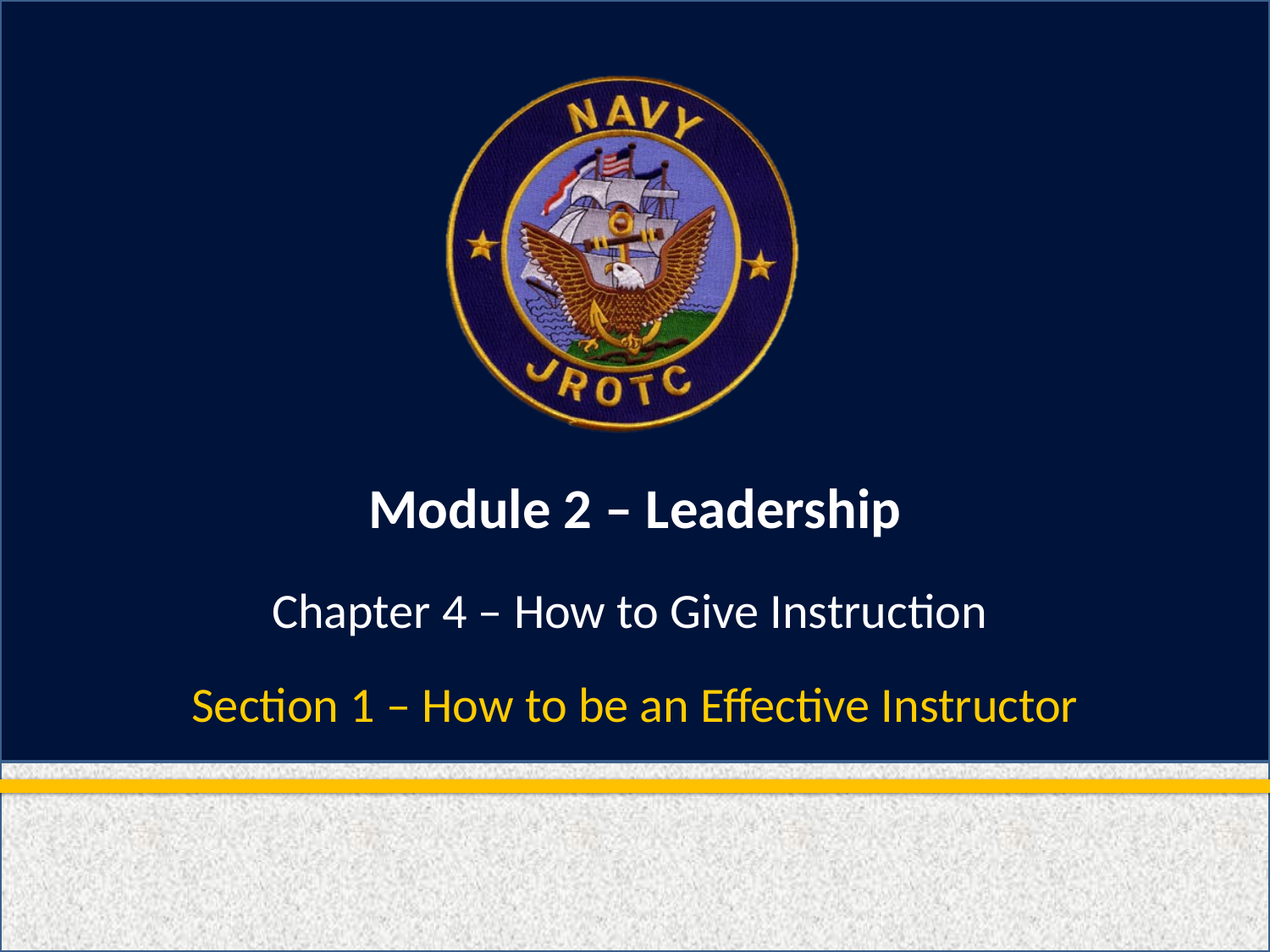

# Module 2 – Leadership
Chapter 4 – How to Give Instruction
Section 1 – How to be an Effective Instructor